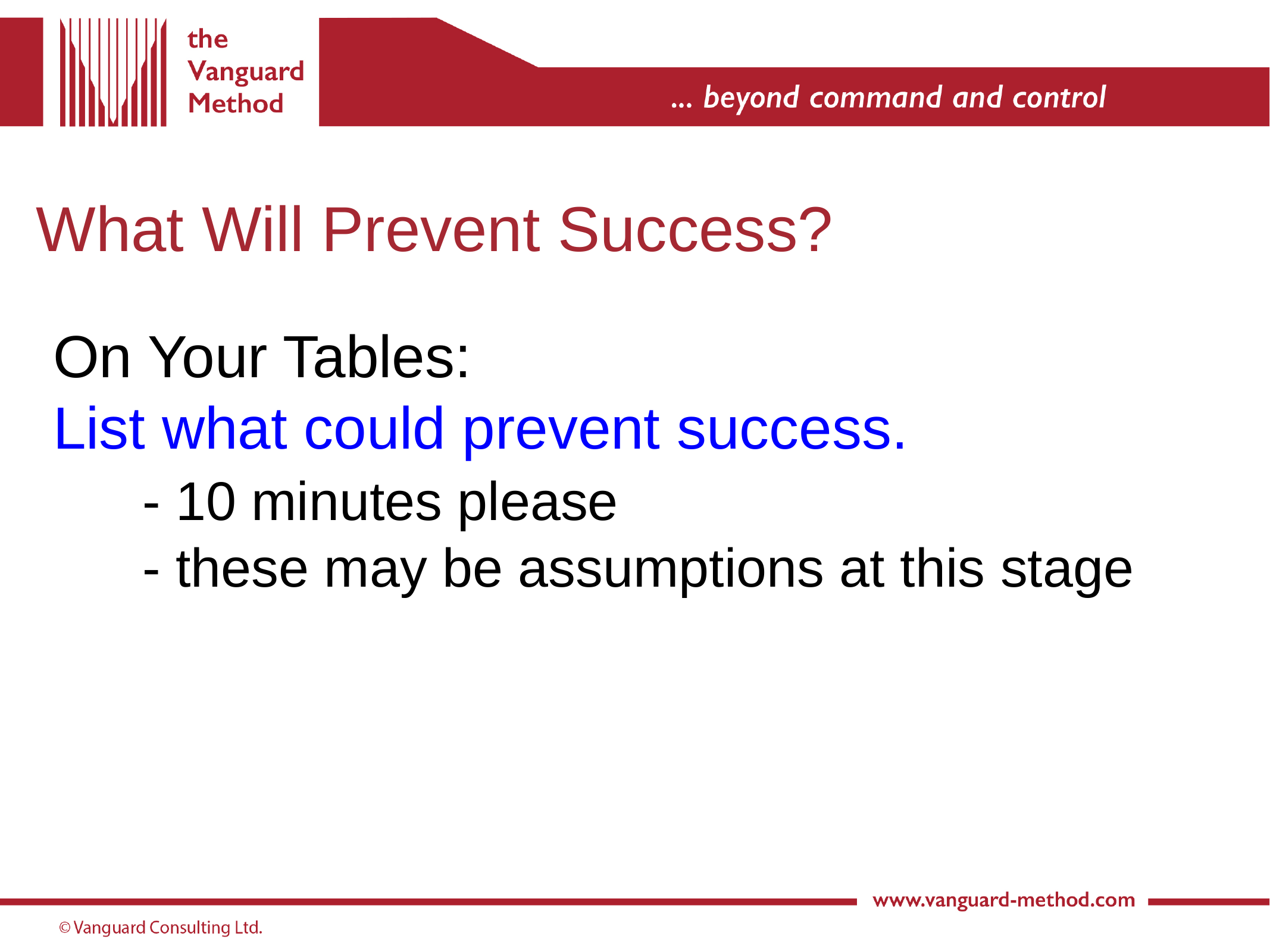

# What Will Prevent Success?
On Your Tables:
List what could prevent success.
	- 10 minutes please
	- these may be assumptions at this stage